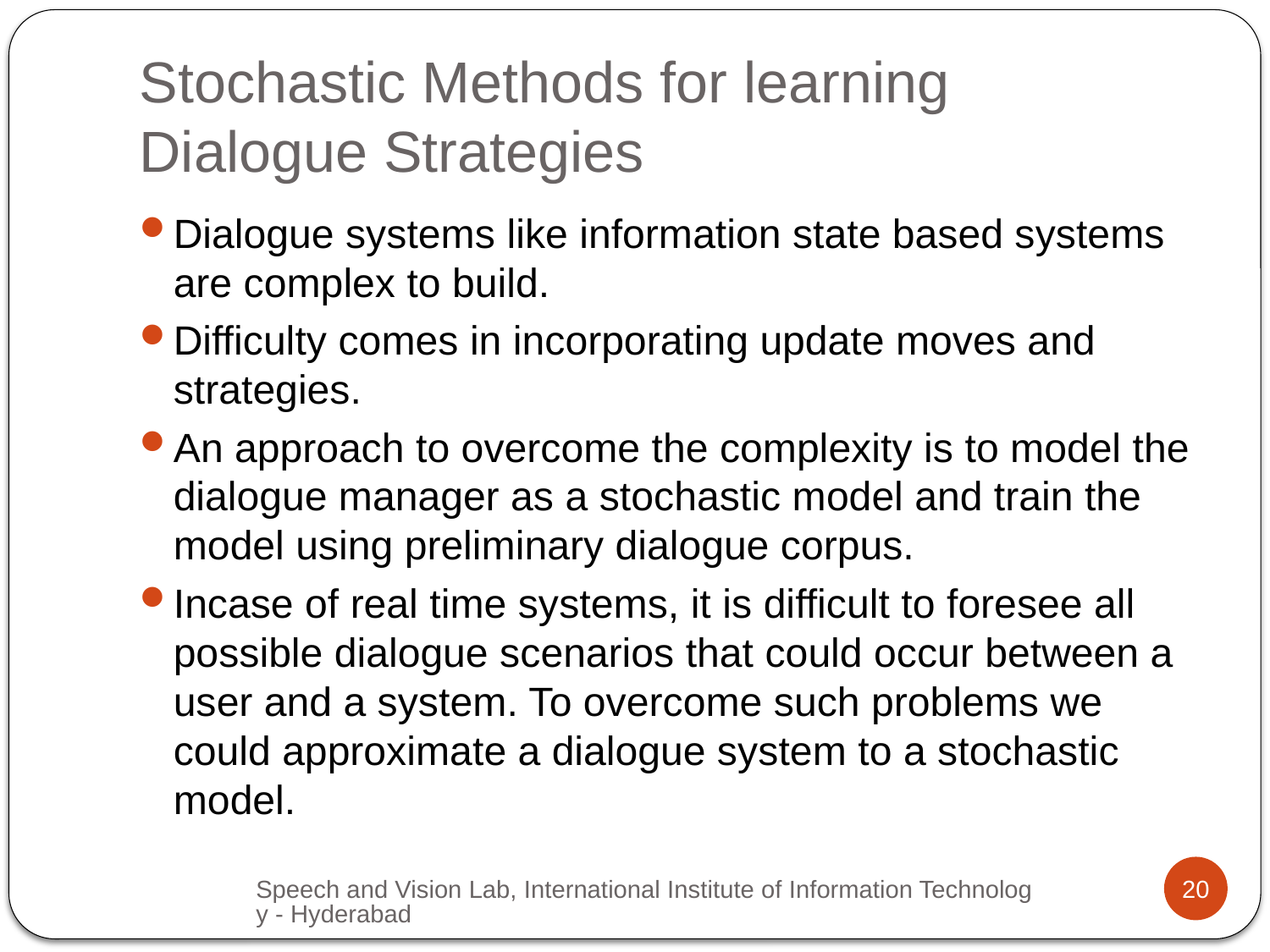

# Stochastic Methods for learning Dialogue Strategies
Dialogue systems like information state based systems are complex to build.
Difficulty comes in incorporating update moves and strategies.
An approach to overcome the complexity is to model the dialogue manager as a stochastic model and train the model using preliminary dialogue corpus.
Incase of real time systems, it is difficult to foresee all possible dialogue scenarios that could occur between a user and a system. To overcome such problems we could approximate a dialogue system to a stochastic model.

Speech and Vision Lab, International Institute of Information Technology - Hyderabad
20